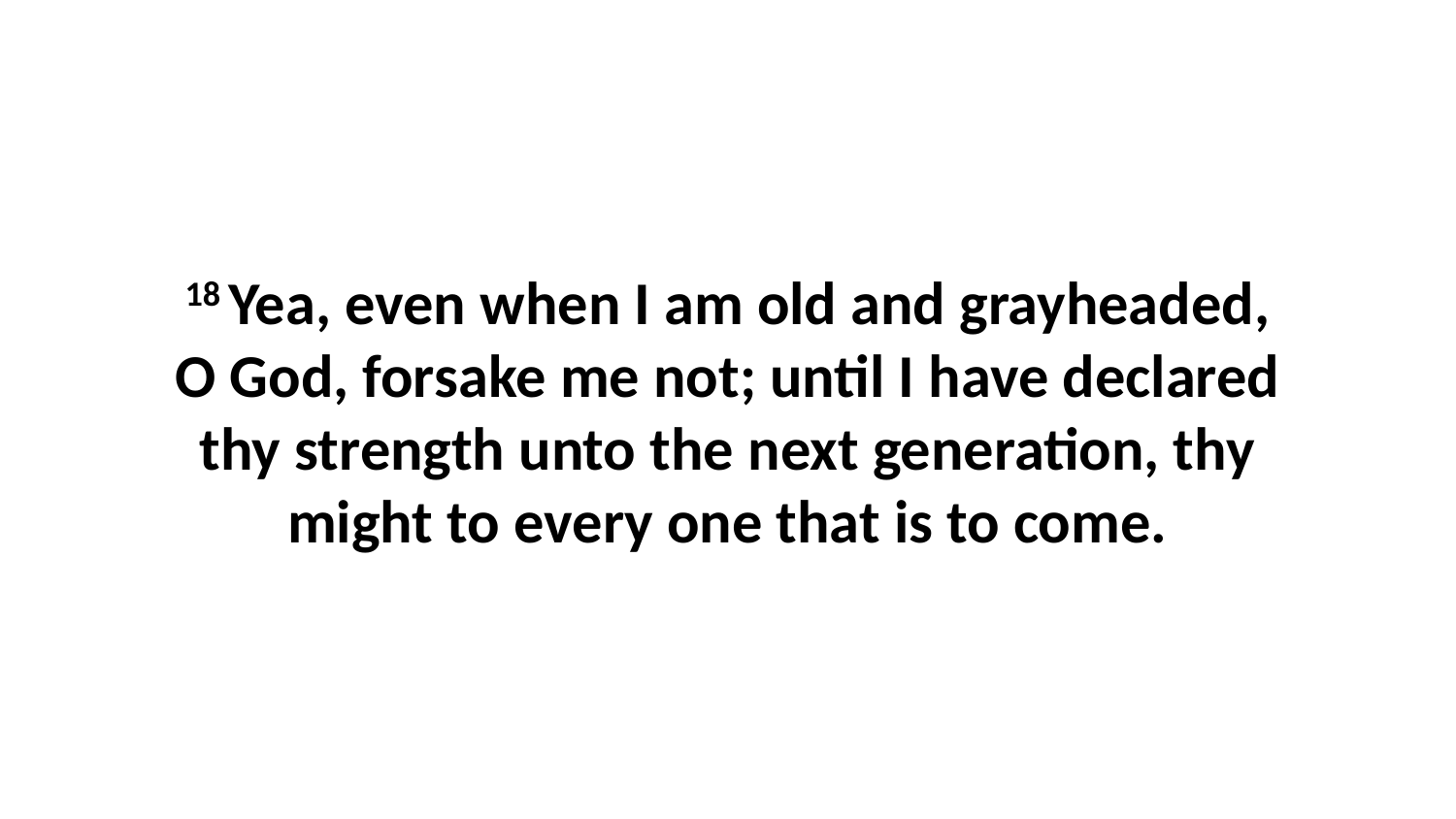

18 Yea, even when I am old and grayheaded, O God, forsake me not; until I have declared thy strength unto the next generation, thy might to every one that is to come.